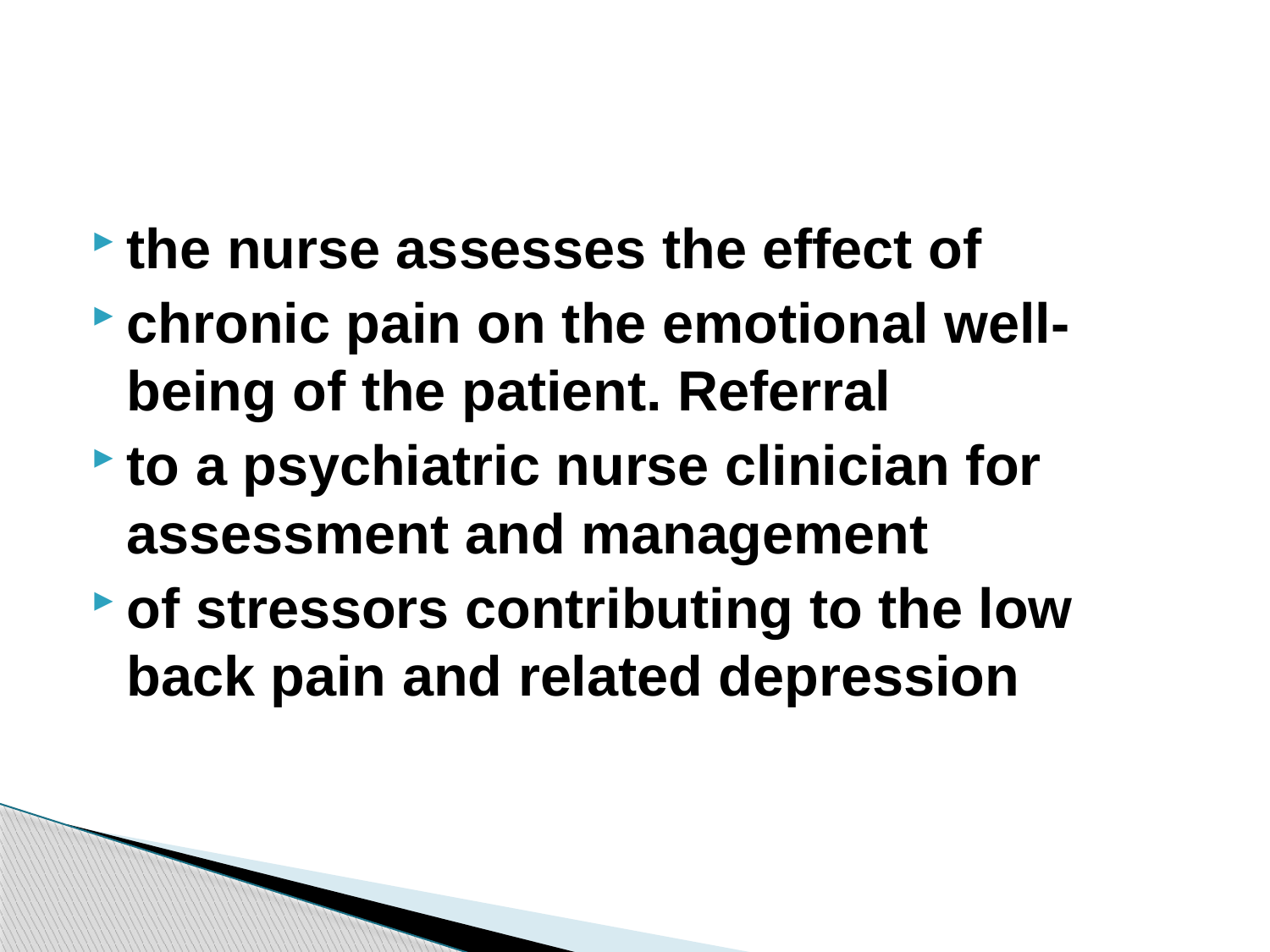

the nurse assesses the effect of
chronic pain on the emotional well-being of the patient. Referral
to a psychiatric nurse clinician for assessment and management
of stressors contributing to the low back pain and related depression